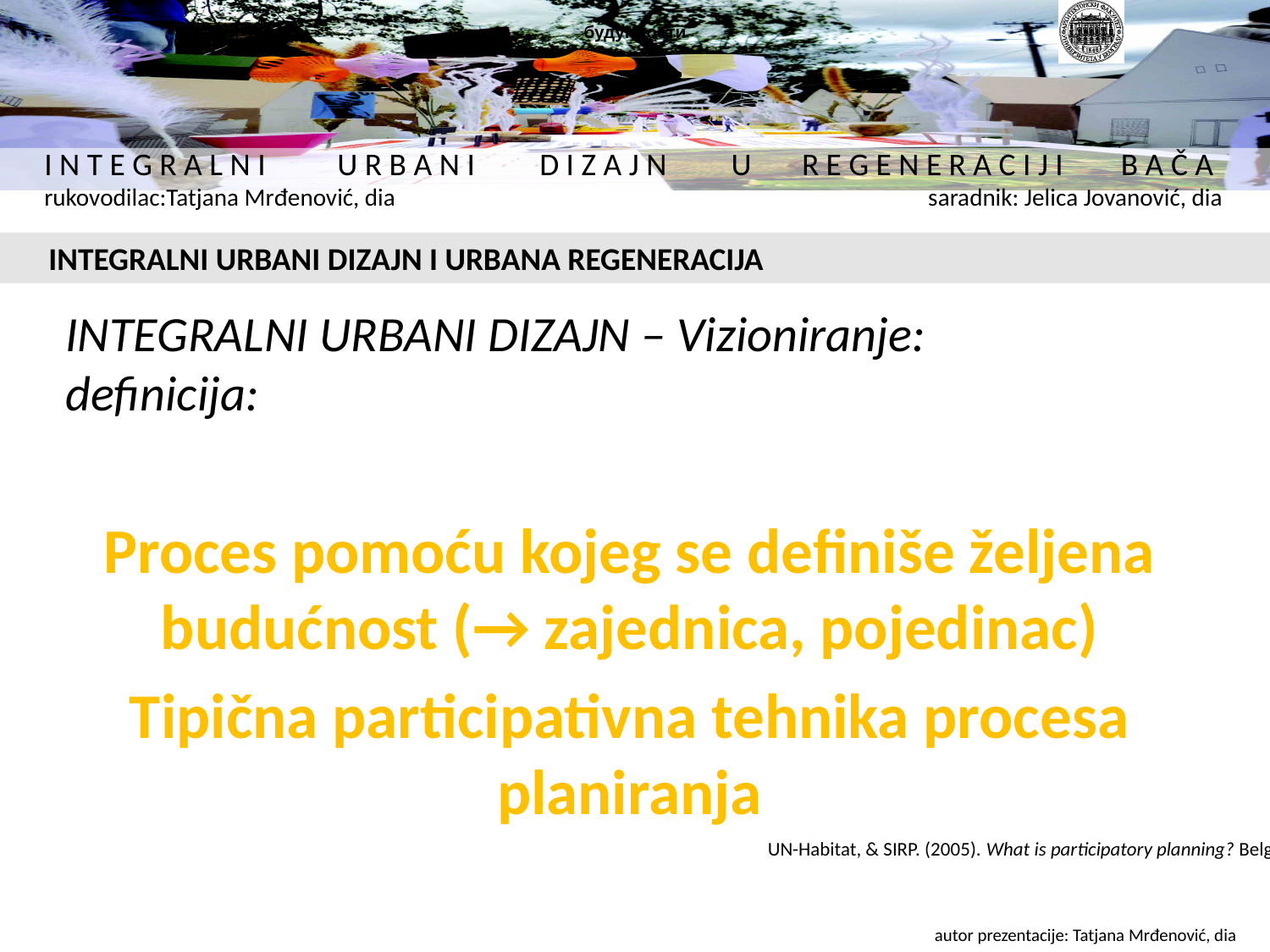

будућности

     INTEGRALNI URBANI DIZAJN I URBANA REGENERACIJA

INTEGRALNI URBANI DIZAJN – Vizioniranje:
definicija:

Proces pomoću kojeg se definiše željena budućnost (→ zajednica, pojedinac)
Tipična participativna tehnika procesa planiranja
UN-Habitat, & SIRP. (2005). What is participatory planning? Belgrade: UN-Habitat.